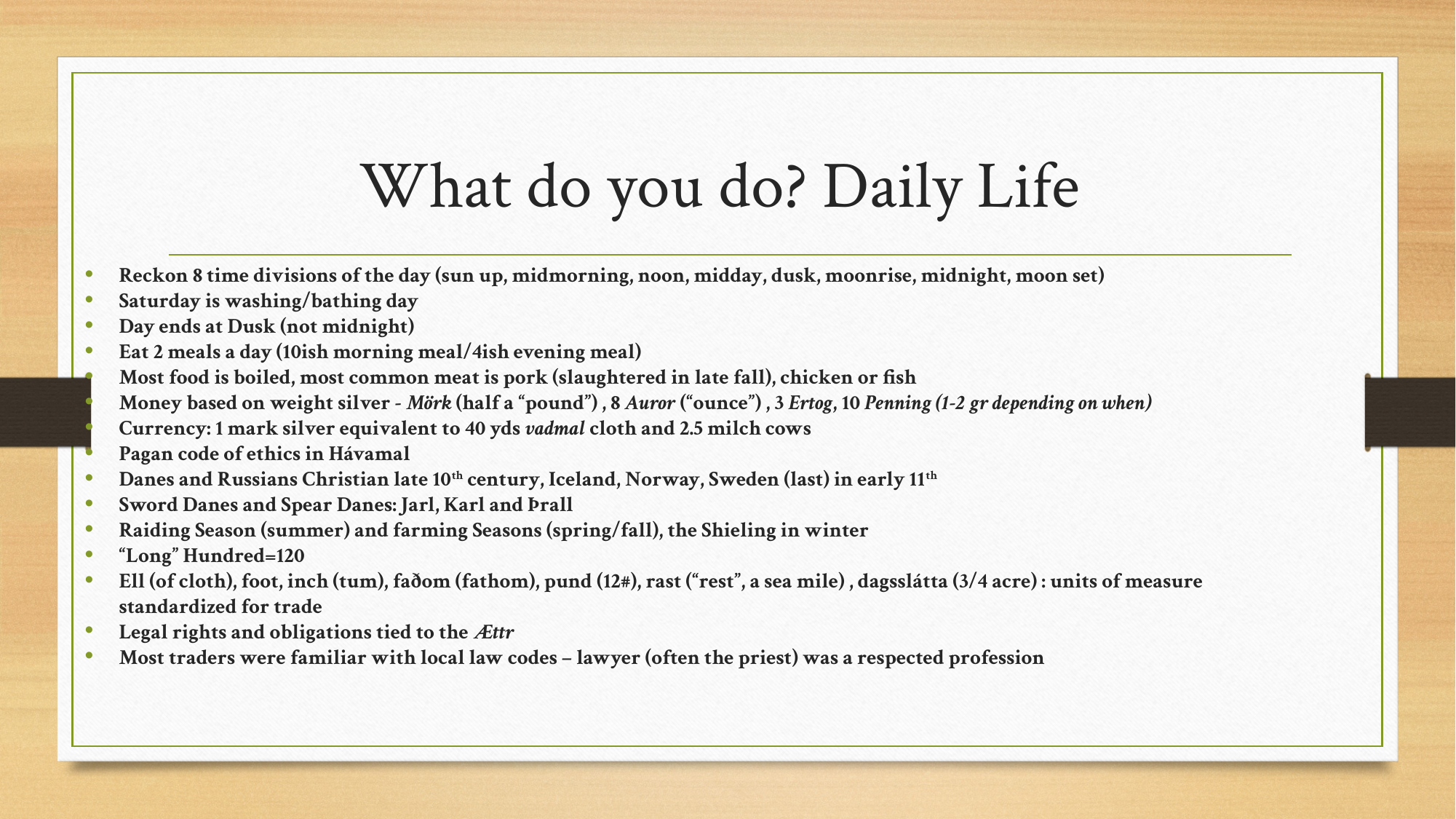

# What do you do? Daily Life
Reckon 8 time divisions of the day (sun up, midmorning, noon, midday, dusk, moonrise, midnight, moon set)
Saturday is washing/bathing day
Day ends at Dusk (not midnight)
Eat 2 meals a day (10ish morning meal/4ish evening meal)
Most food is boiled, most common meat is pork (slaughtered in late fall), chicken or fish
Money based on weight silver - Mörk (half a “pound”) , 8 Auror (“ounce”) , 3 Ertog, 10 Penning (1-2 gr depending on when)
Currency: 1 mark silver equivalent to 40 yds vadmal cloth and 2.5 milch cows
Pagan code of ethics in Hávamal
Danes and Russians Christian late 10th century, Iceland, Norway, Sweden (last) in early 11th
Sword Danes and Spear Danes: Jarl, Karl and Þrall
Raiding Season (summer) and farming Seasons (spring/fall), the Shieling in winter
“Long” Hundred=120
Ell (of cloth), foot, inch (tum), faðom (fathom), pund (12#), rast (“rest”, a sea mile) , dagsslátta (3/4 acre) : units of measure standardized for trade
Legal rights and obligations tied to the Ættr
Most traders were familiar with local law codes – lawyer (often the priest) was a respected profession